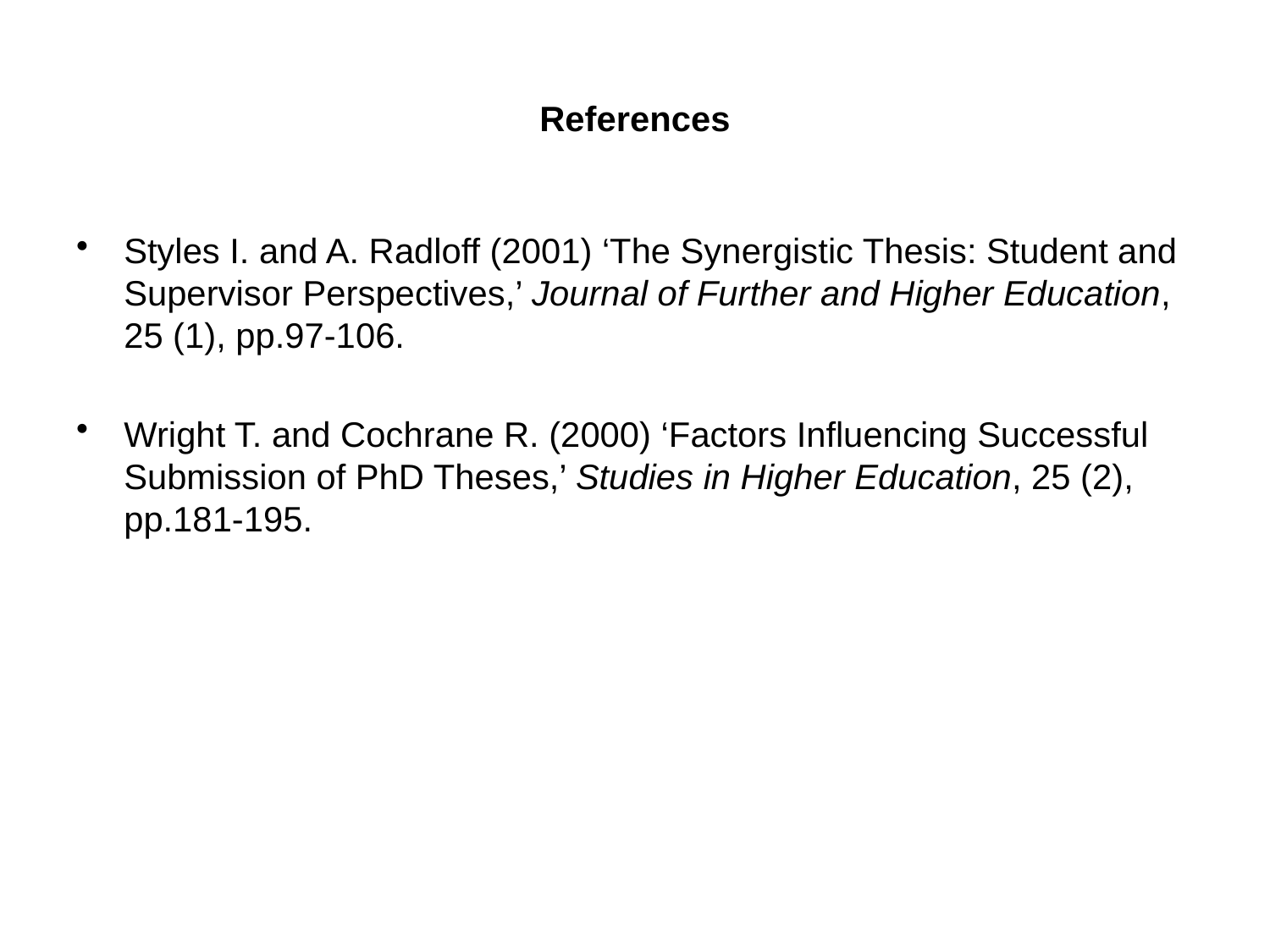

# References
Styles I. and A. Radloff (2001) ‘The Synergistic Thesis: Student and Supervisor Perspectives,’ Journal of Further and Higher Education, 25 (1), pp.97-106.

Wright T. and Cochrane R. (2000) ‘Factors Influencing Successful Submission of PhD Theses,’ Studies in Higher Education, 25 (2), pp.181-195.